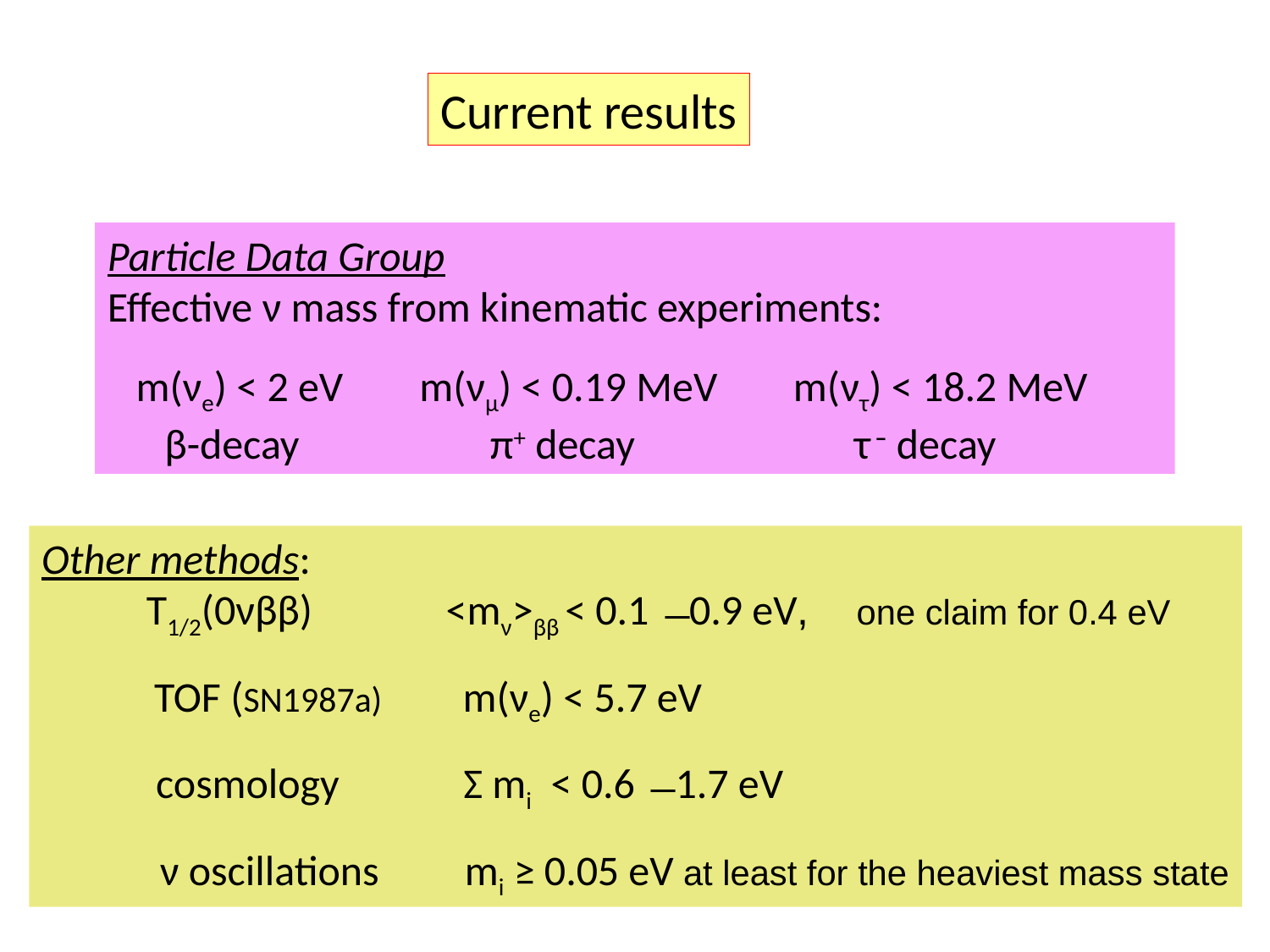

Current results
Particle Data Group
Effective ν mass from kinematic experiments:
   m(νe) < 2 eV        m(νμ) < 0.19 MeV        m(ντ) < 18.2 MeV
      β-decay                    π+ decay                       τ  ̶  decay
Other methods:
           T1/2(0νββ)              <mν>ββ < 0.1   ̶ 0.9 eV,    one claim for 0.4 eV
              TOF (SN1987a)          m(νe) < 5.7 eV
            cosmology             Σ mi  < 0.6   ̶ 1.7 eV
          ν oscillations         mi ≥ 0.05 eV at least for the heaviest mass state